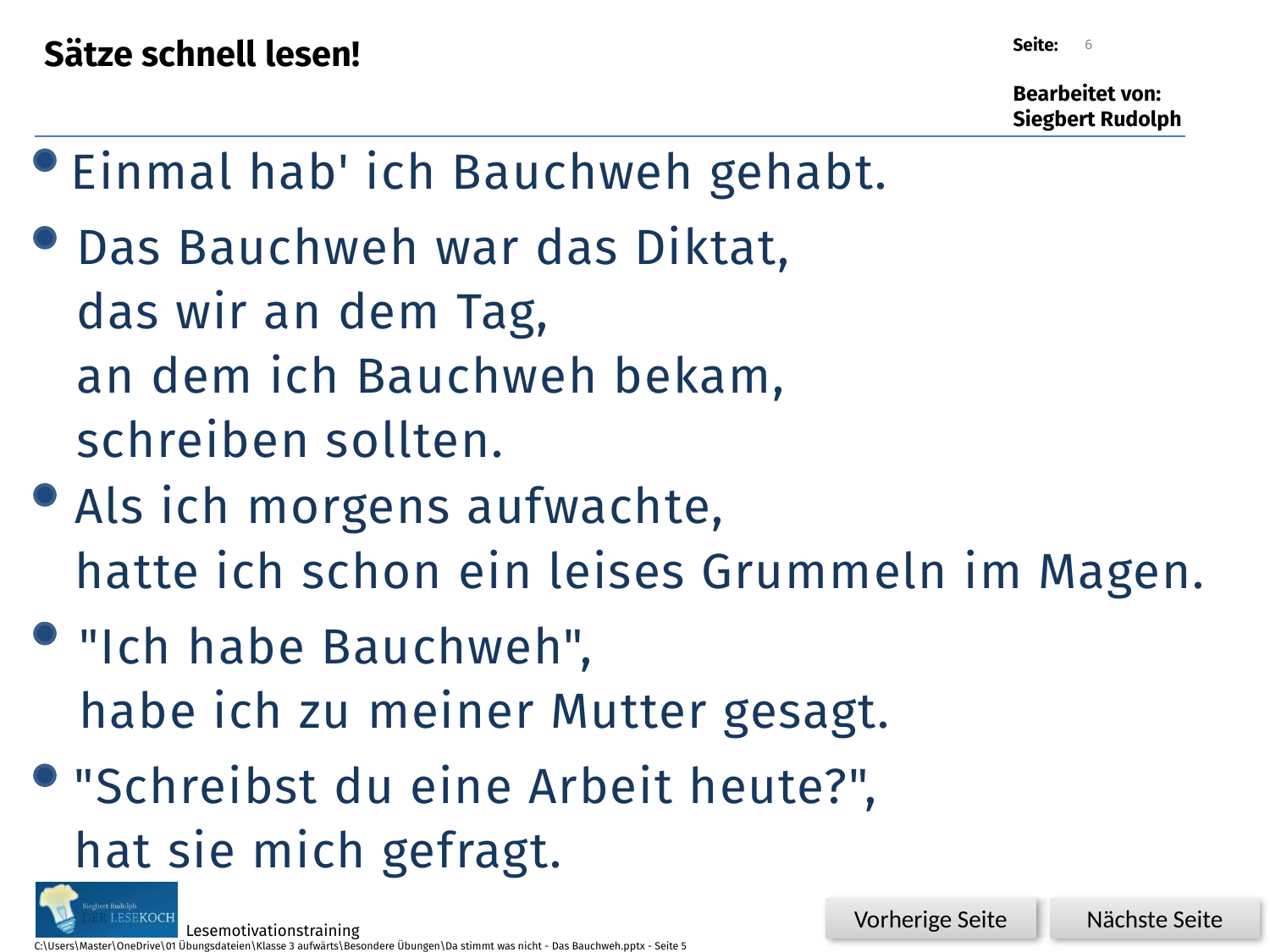

6
Sätze schnell lesen!

Einmal hab' ich Bauchweh gehabt.

Das Bauchweh war das Diktat,
das wir an dem Tag,
an dem ich Bauchweh bekam,
schreiben sollten.

Als ich morgens aufwachte,
hatte ich schon ein leises Grummeln im Magen.

"Ich habe Bauchweh",
habe ich zu meiner Mutter gesagt.

"Schreibst du eine Arbeit heute?",
hat sie mich gefragt.

Vorherige Seite

Nächste Seite
C:\Users\Master\OneDrive\01 Übungsdateien\Klasse 3 aufwärts\Besondere Übungen\Da stimmt was nicht - Das Bauchweh.pptx - Seite 5